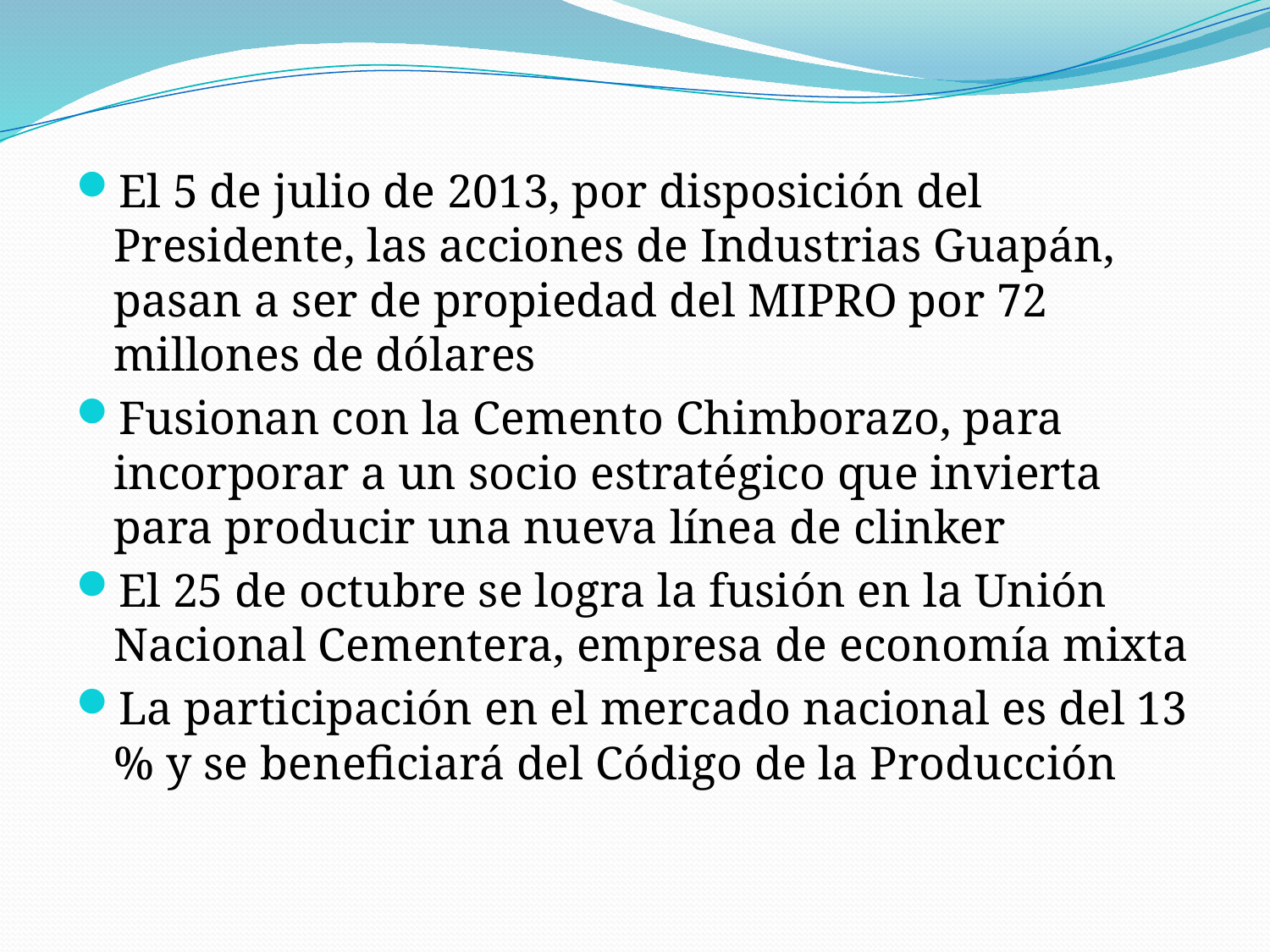

El 5 de julio de 2013, por disposición del Presidente, las acciones de Industrias Guapán, pasan a ser de propiedad del MIPRO por 72 millones de dólares
Fusionan con la Cemento Chimborazo, para incorporar a un socio estratégico que invierta para producir una nueva línea de clinker
El 25 de octubre se logra la fusión en la Unión Nacional Cementera, empresa de economía mixta
La participación en el mercado nacional es del 13 % y se beneficiará del Código de la Producción